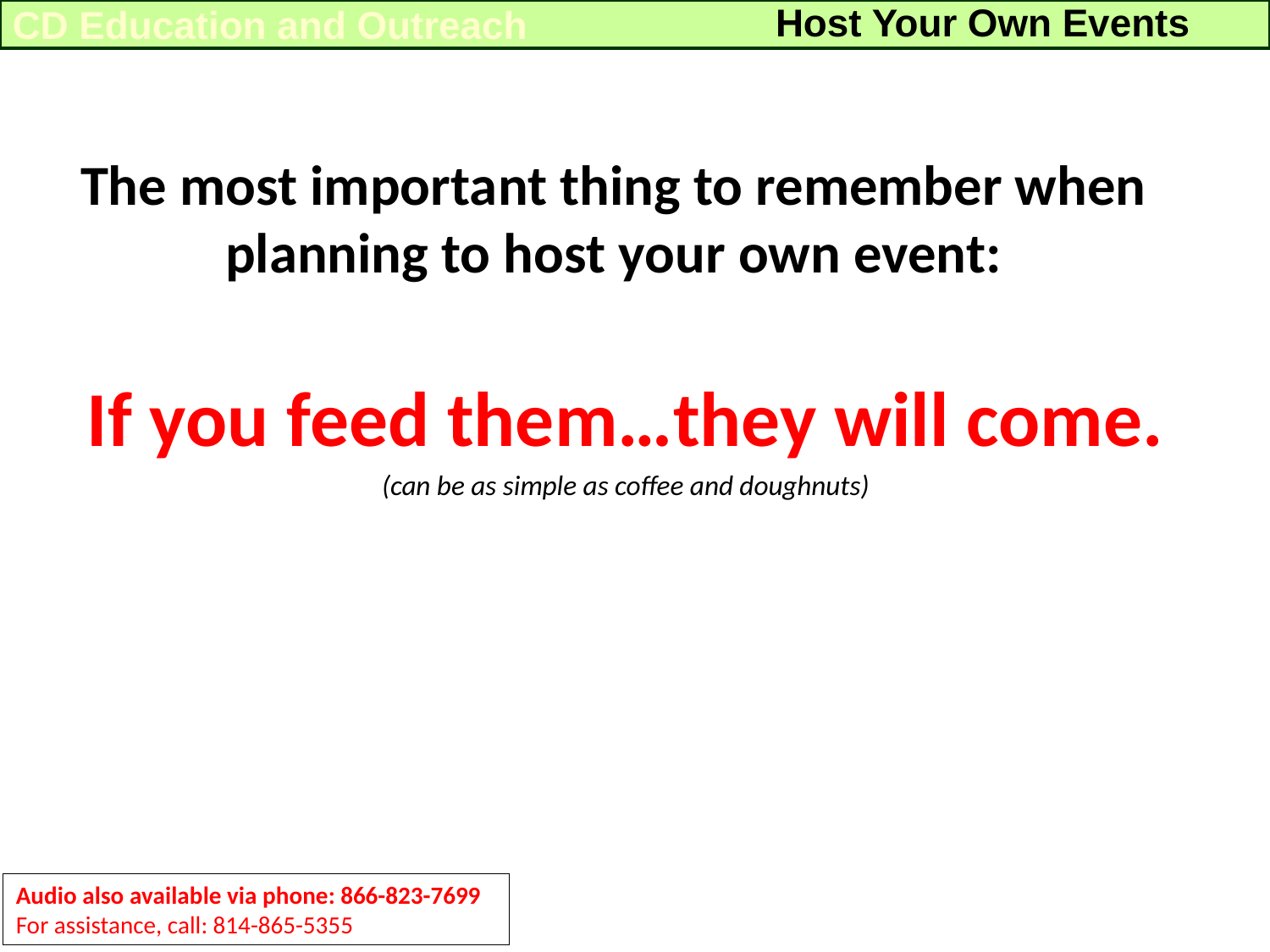

Host Your Own Events
CD Education and Outreach

The most important thing to remember when planning to host your own event:

If you feed them…they will come.
(can be as simple as coffee and doughnuts)

Audio also available via phone: 866-823-7699
For assistance, call: 814-865-5355